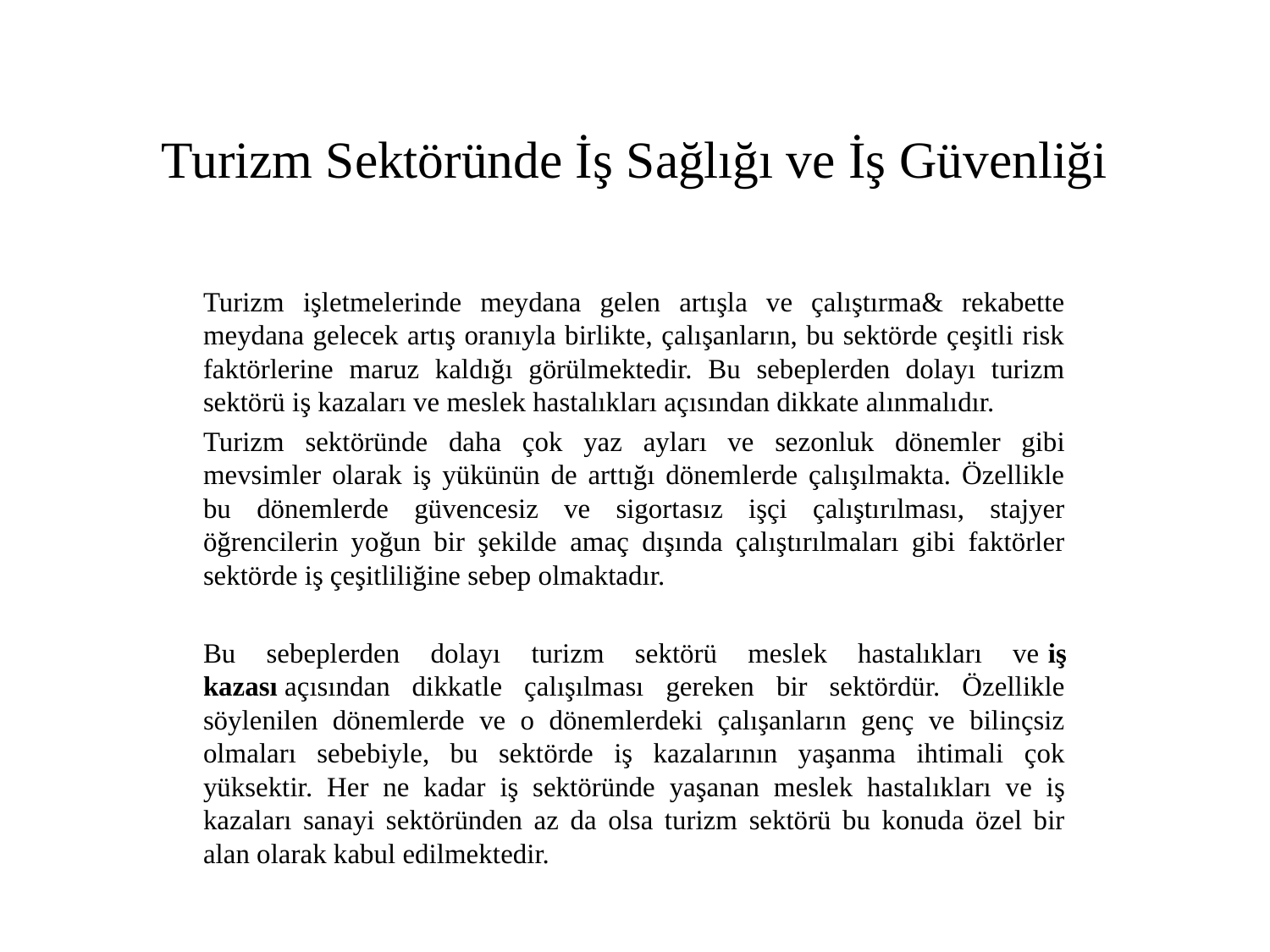

# Turizm Sektöründe İş Sağlığı ve İş Güvenliği

Turizm işletmelerinde meydana gelen artışla ve çalıştırma& rekabette meydana gelecek artış oranıyla birlikte, çalışanların, bu sektörde çeşitli risk faktörlerine maruz kaldığı görülmektedir. Bu sebeplerden dolayı turizm sektörü iş kazaları ve meslek hastalıkları açısından dikkate alınmalıdır.
Turizm sektöründe daha çok yaz ayları ve sezonluk dönemler gibi mevsimler olarak iş yükünün de arttığı dönemlerde çalışılmakta. Özellikle bu dönemlerde güvencesiz ve sigortasız işçi çalıştırılması, stajyer öğrencilerin yoğun bir şekilde amaç dışında çalıştırılmaları gibi faktörler sektörde iş çeşitliliğine sebep olmaktadır.

Bu sebeplerden dolayı turizm sektörü meslek hastalıkları ve iş kazası açısından dikkatle çalışılması gereken bir sektördür. Özellikle söylenilen dönemlerde ve o dönemlerdeki çalışanların genç ve bilinçsiz olmaları sebebiyle, bu sektörde iş kazalarının yaşanma ihtimali çok yüksektir. Her ne kadar iş sektöründe yaşanan meslek hastalıkları ve iş kazaları sanayi sektöründen az da olsa turizm sektörü bu konuda özel bir alan olarak kabul edilmektedir.